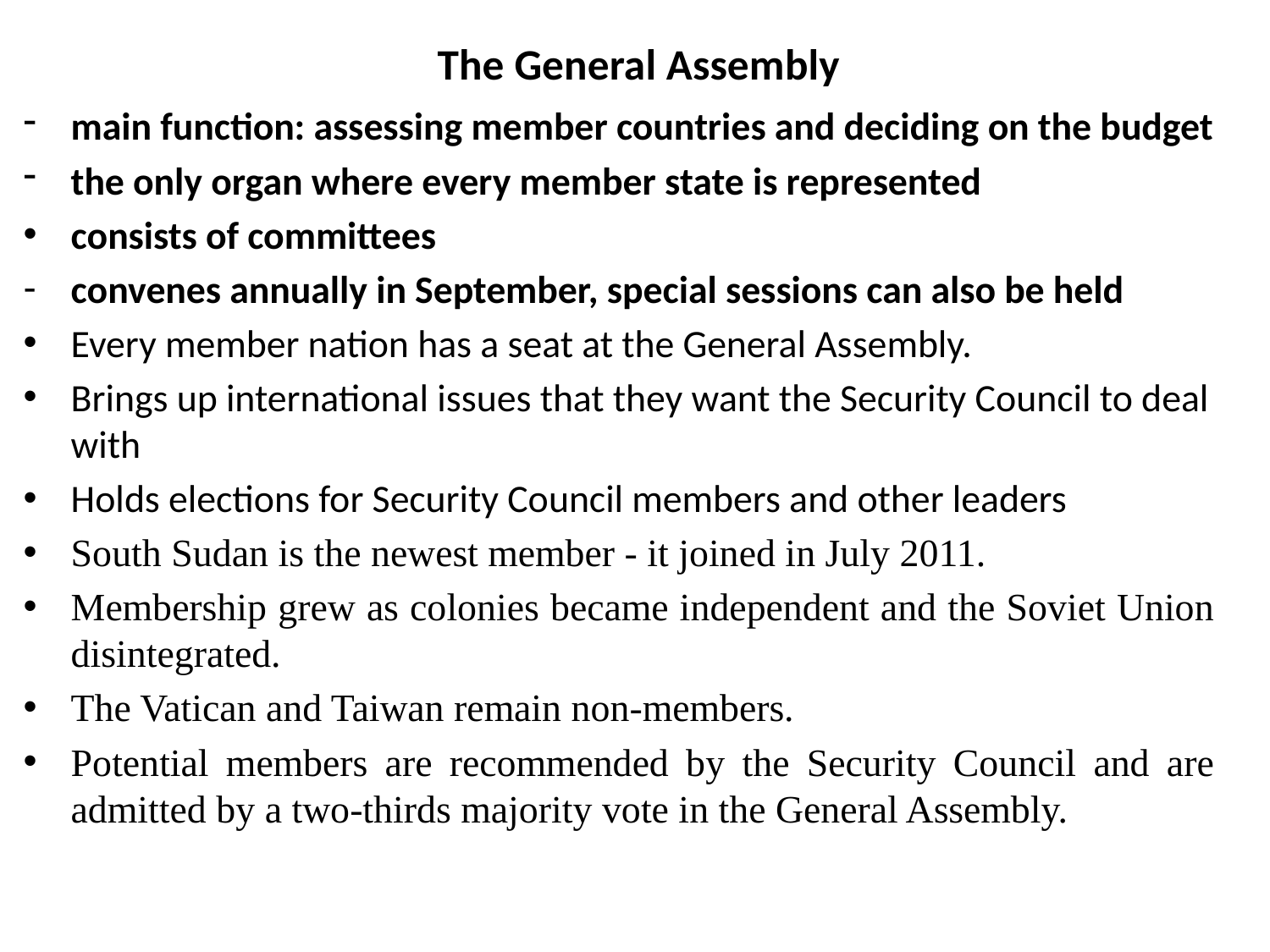

# The General Assembly
main function: assessing member countries and deciding on the budget
the only organ where every member state is represented
consists of committees
convenes annually in September, special sessions can also be held
Every member nation has a seat at the General Assembly.
Brings up international issues that they want the Security Council to deal with
Holds elections for Security Council members and other leaders
South Sudan is the newest member - it joined in July 2011.
Membership grew as colonies became independent and the Soviet Union disintegrated.
The Vatican and Taiwan remain non-members.
Potential members are recommended by the Security Council and are admitted by a two-thirds majority vote in the General Assembly.